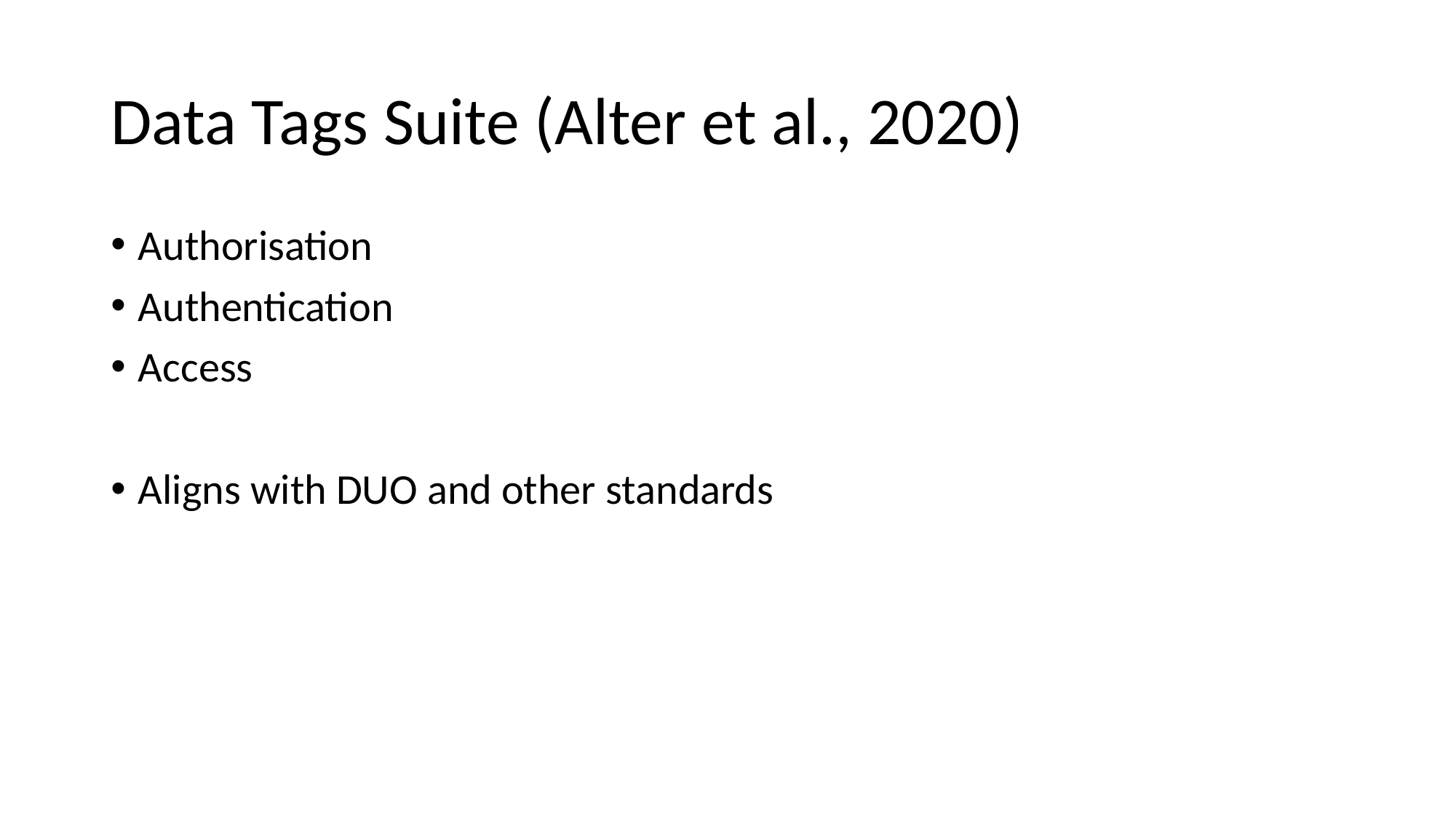

# Data Tags Suite (Alter et al., 2020)
Authorisation
Authentication
Access

Aligns with DUO and other standards